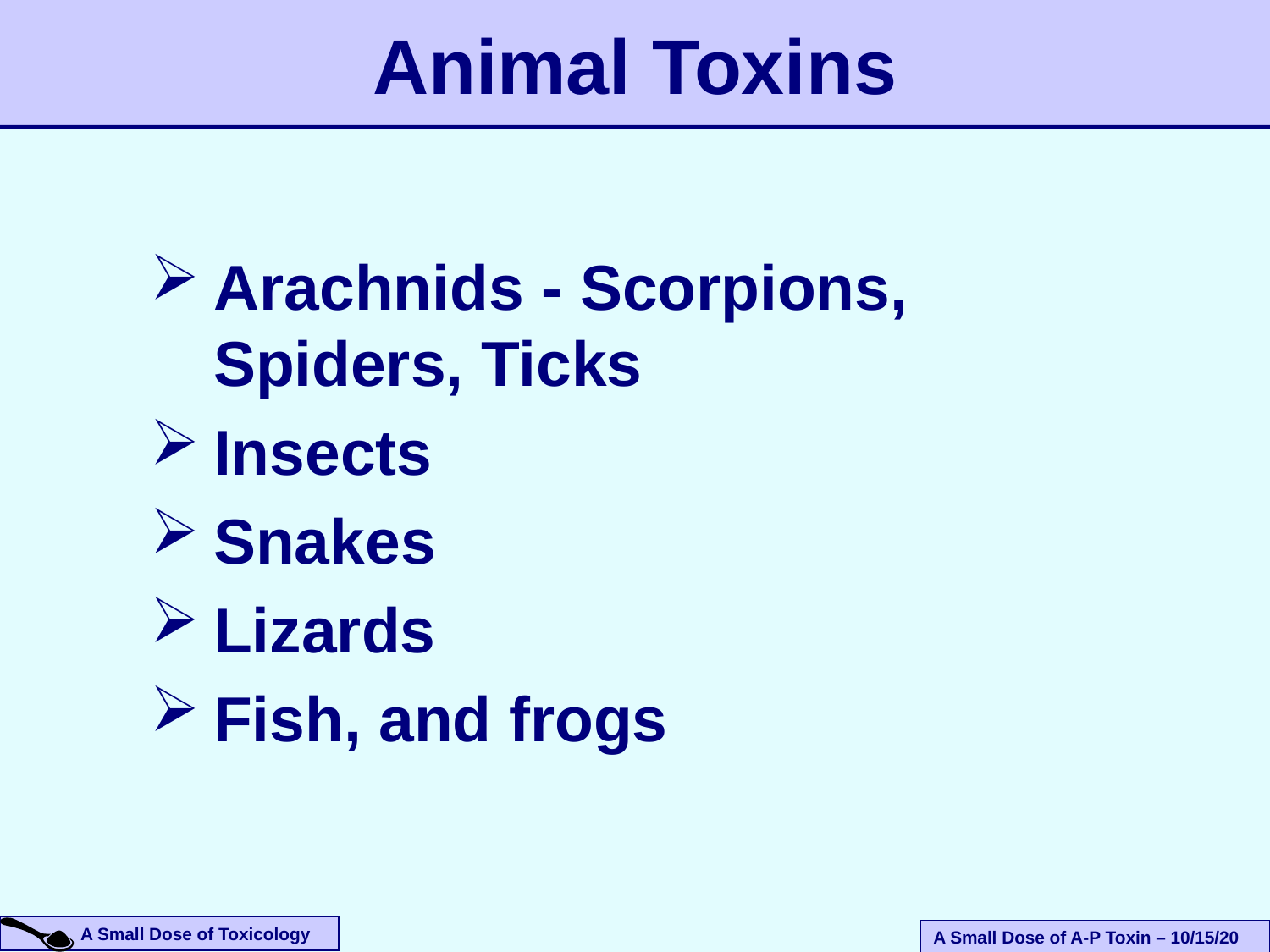

Animal Toxins
Arachnids - Scorpions, Spiders, Ticks
Insects
Snakes
Lizards
Fish, and frogs